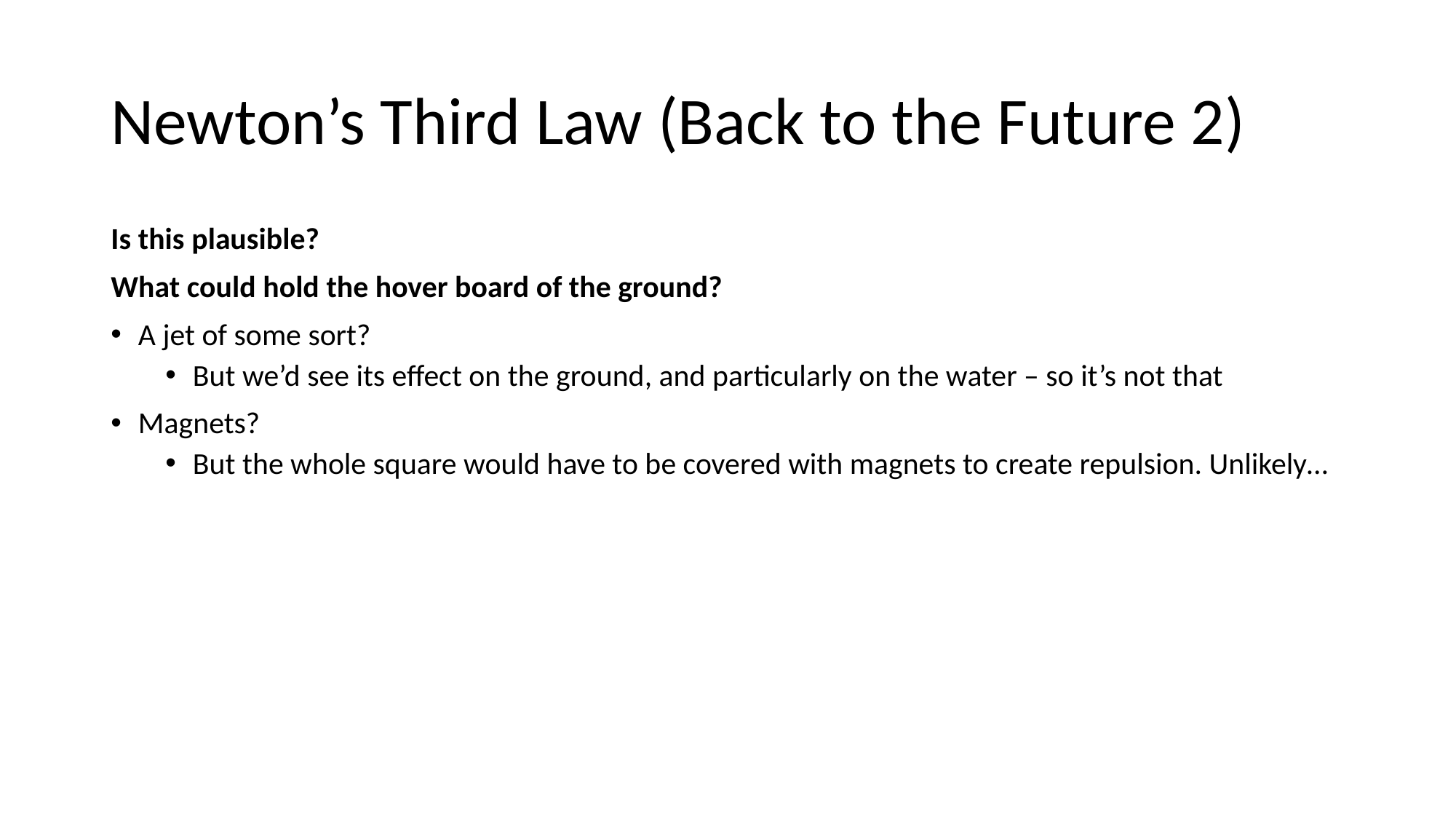

# Newton’s Third Law (Back to the Future 2)
Is this plausible?
What could hold the hover board of the ground?
A jet of some sort?
But we’d see its effect on the ground, and particularly on the water – so it’s not that
Magnets?
But the whole square would have to be covered with magnets to create repulsion. Unlikely…